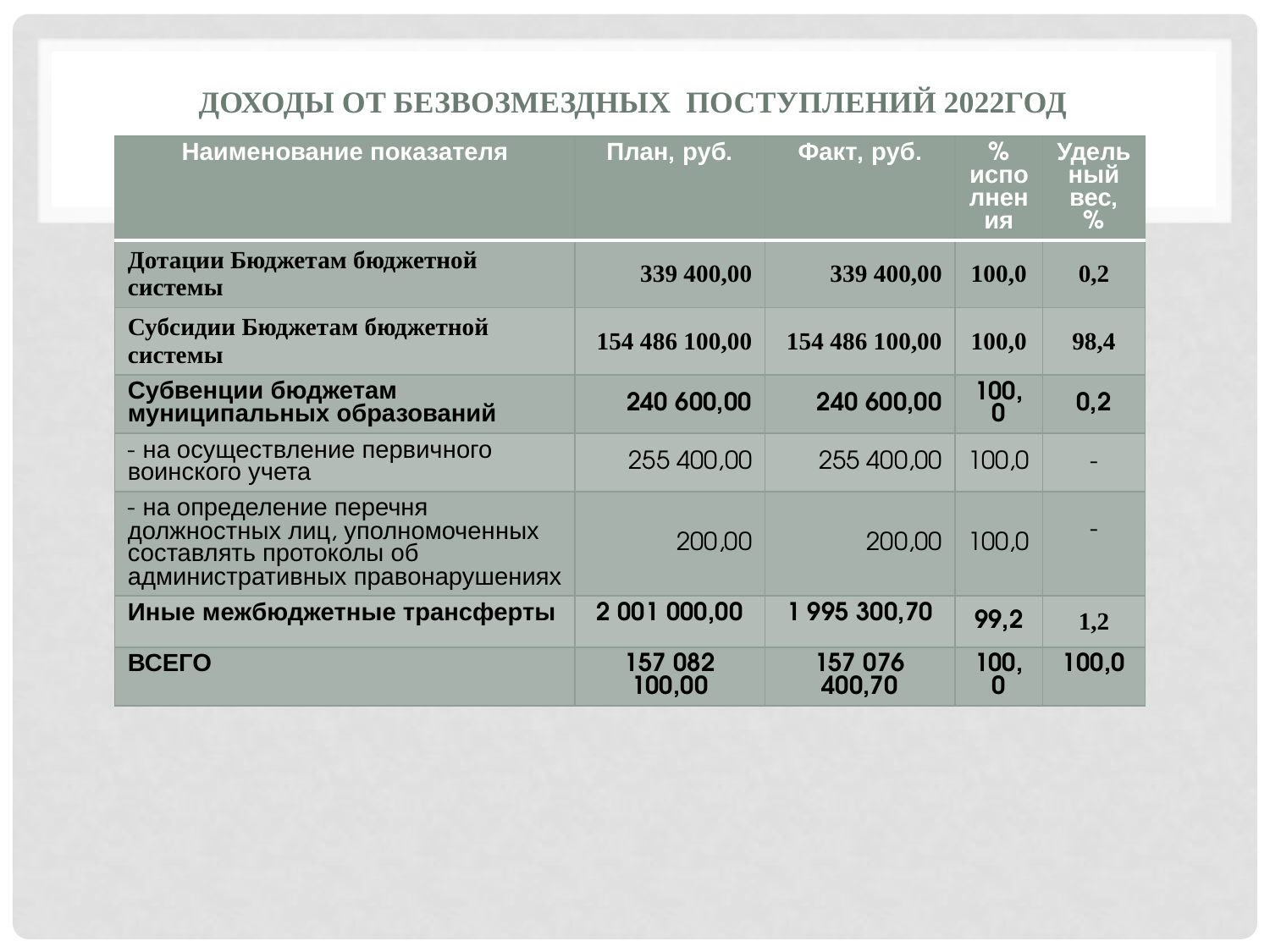

# Доходы от безвозмездных  поступлений 2022год
| Наименование показателя | План, руб. | Факт, руб. | % исполнения | Удельный вес, % |
| --- | --- | --- | --- | --- |
| Дотации Бюджетам бюджетной системы | 339 400,00 | 339 400,00 | 100,0 | 0,2 |
| Субсидии Бюджетам бюджетной системы | 154 486 100,00 | 154 486 100,00 | 100,0 | 98,4 |
| Субвенции бюджетам муниципальных образований | 240 600,00 | 240 600,00 | 100,0 | 0,2 |
| - на осуществление первичного воинского учета | 255 400,00 | 255 400,00 | 100,0 | - |
| - на определение перечня должностных лиц, уполномоченных составлять протоколы об административных правонарушениях | 200,00 | 200,00 | 100,0 | - |
| Иные межбюджетные трансферты | 2 001 000,00 | 1 995 300,70 | 99,2 | 1,2 |
| ВСЕГО | 157 082 100,00 | 157 076 400,70 | 100,0 | 100,0 |